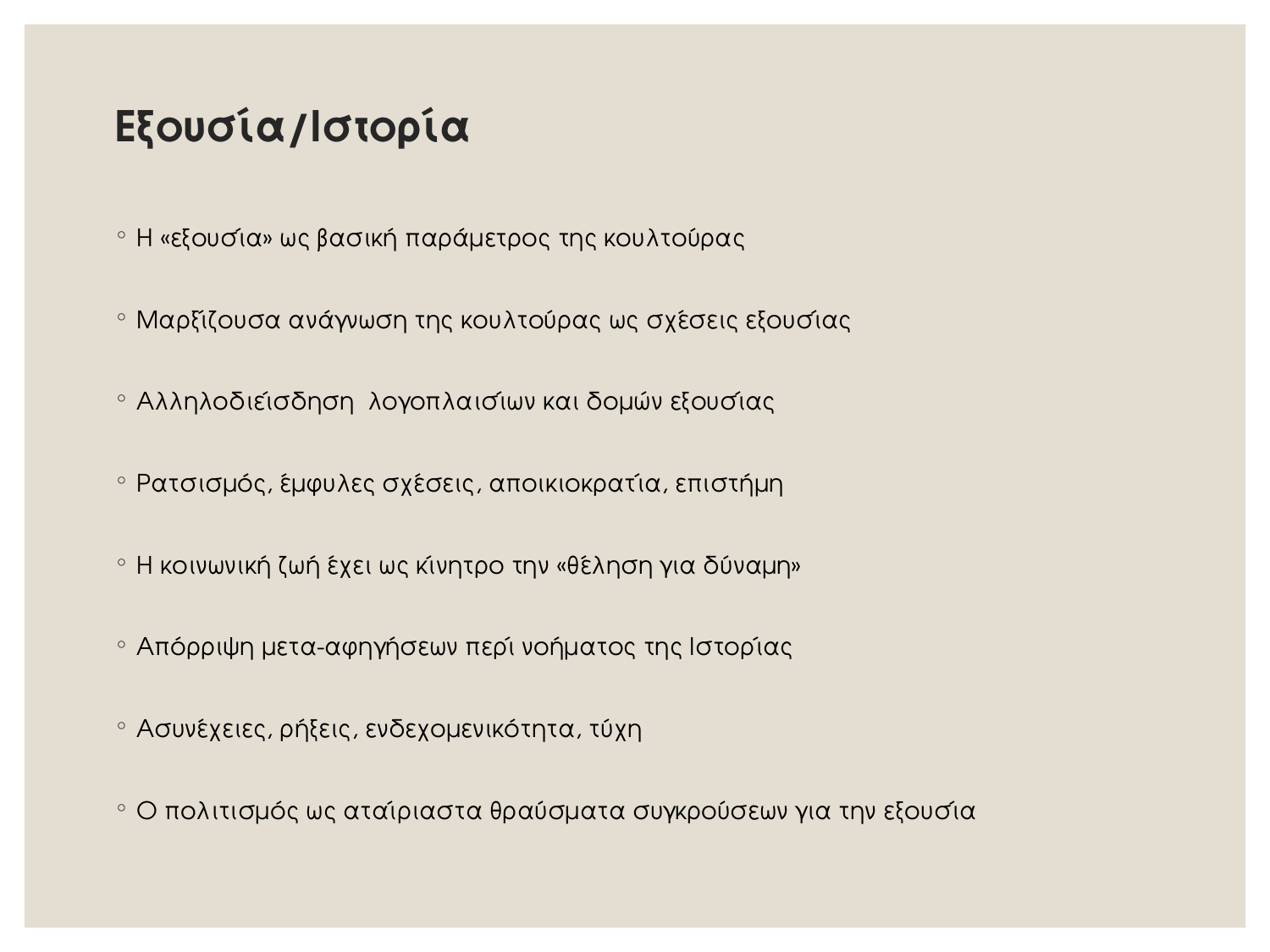

# Εξουσία/Ιστορία
Η «εξουσία» ως βασική παράμετρος της κουλτούρας

Μαρξίζουσα ανάγνωση της κουλτούρας ως σχέσεις εξουσίας

Αλληλοδιείσδηση  λογοπλαισίων και δομών εξουσίας

Ρατσισμός, έμφυλες σχέσεις, αποικιοκρατία, επιστήμη

Η κοινωνική ζωή έχει ως κίνητρο την «θέληση για δύναμη»

Απόρριψη μετα-αφηγήσεων περί νοήματος της Ιστορίας

Ασυνέχειες, ρήξεις, ενδεχομενικότητα, τύχη

Ο πολιτισμός ως αταίριαστα θραύσματα συγκρούσεων για την εξουσία